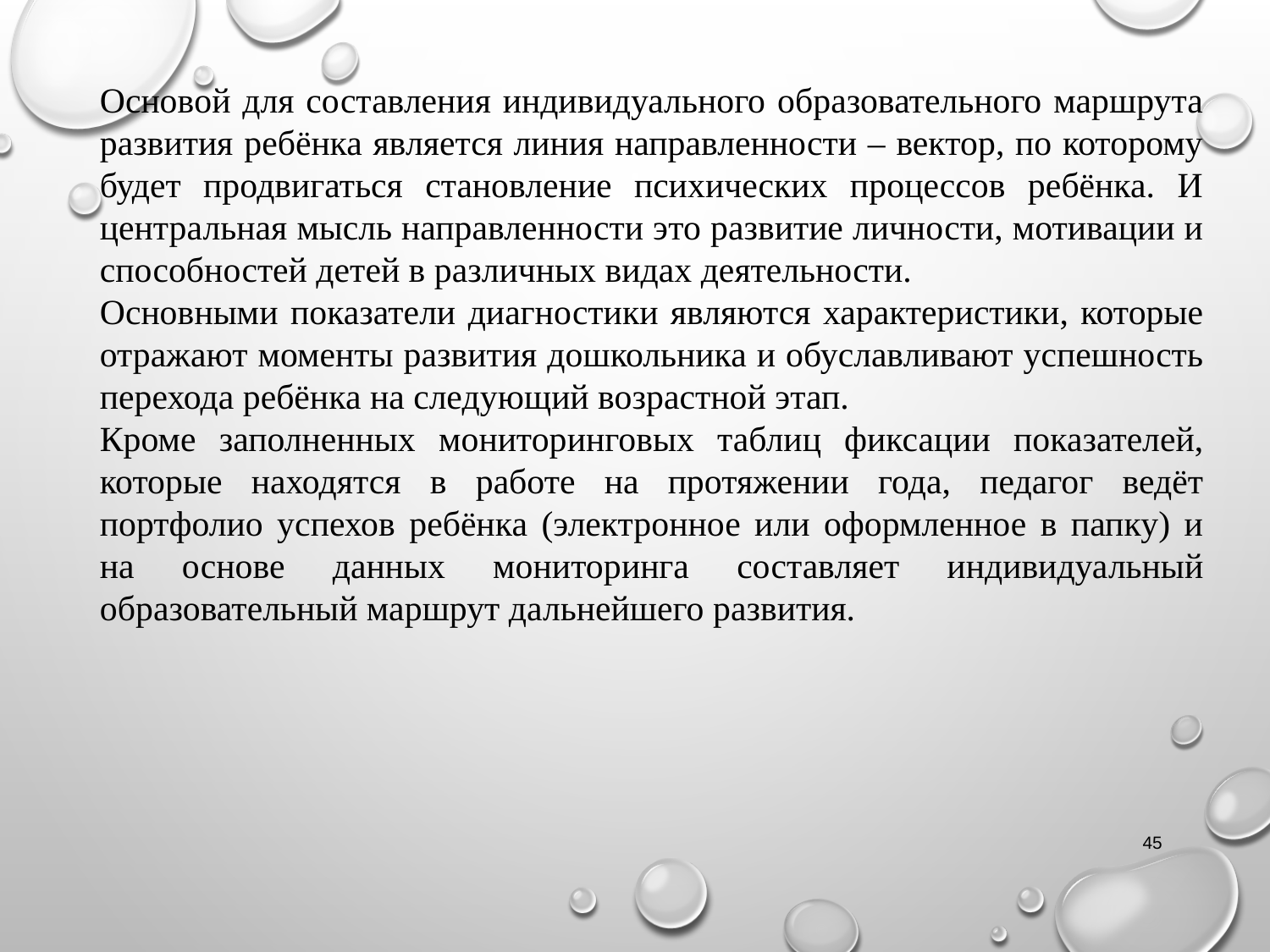

Основой для составления индивидуального образовательного маршрута развития ребёнка является линия направленности – вектор, по которому будет продвигаться становление психических процессов ребёнка. И центральная мысль направленности это развитие личности, мотивации и способностей детей в различных видах деятельности.
Основными показатели диагностики являются характеристики, которые отражают моменты развития дошкольника и обуславливают успешность перехода ребёнка на следующий возрастной этап.
Кроме заполненных мониторинговых таблиц фиксации показателей, которые находятся в работе на протяжении года, педагог ведёт портфолио успехов ребёнка (электронное или оформленное в папку) и на основе данных мониторинга составляет индивидуальный образовательный маршрут дальнейшего развития.
45